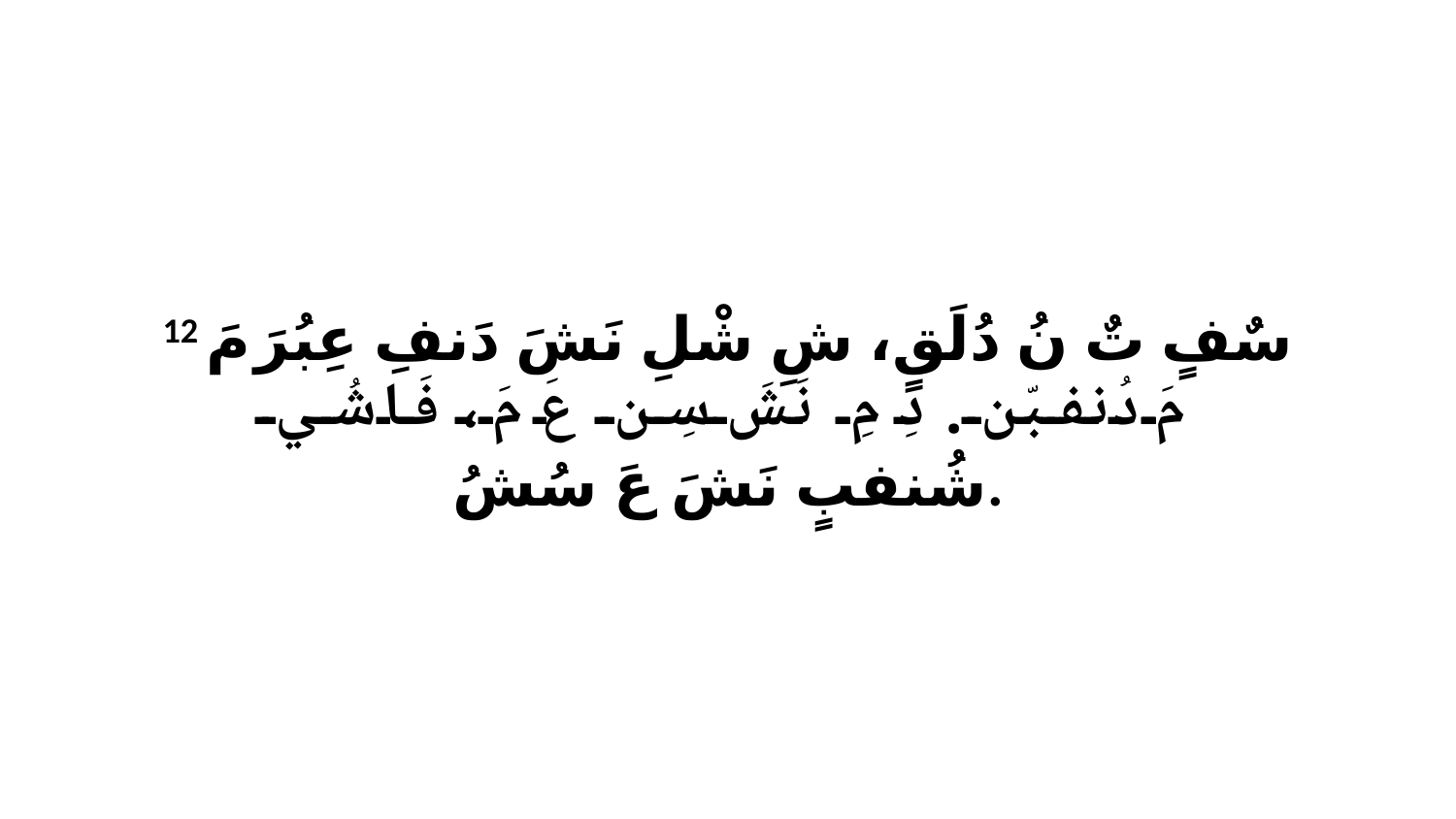

12 سٌفٍ تٌ نُ دُلَقٍ، شِ شْلِ نَشَ دَنفِ عِبُرَ مَ مَ دُنفبّن. دِ مِ نَشَ سِن عَ مَ، فَاشُي شُنفبٍ نَشَ عَ سُشُ.